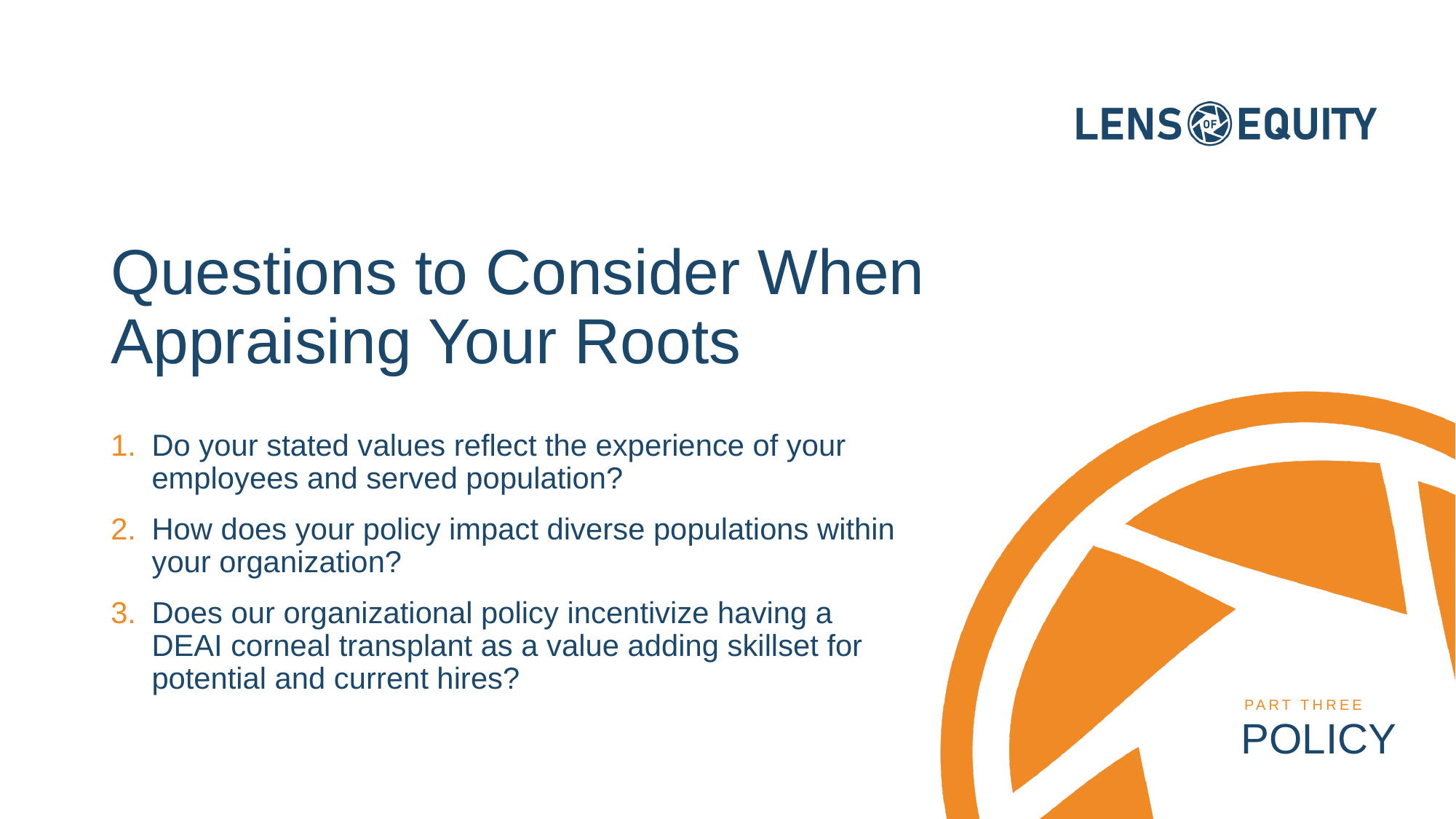

# Questions to Consider When Appraising Your Roots
Do your stated values reflect the experience of your employees and served population?
How does your policy impact diverse populations within your organization?
Does our organizational policy incentivize having a DEAI corneal transplant as a value adding skillset for potential and current hires?